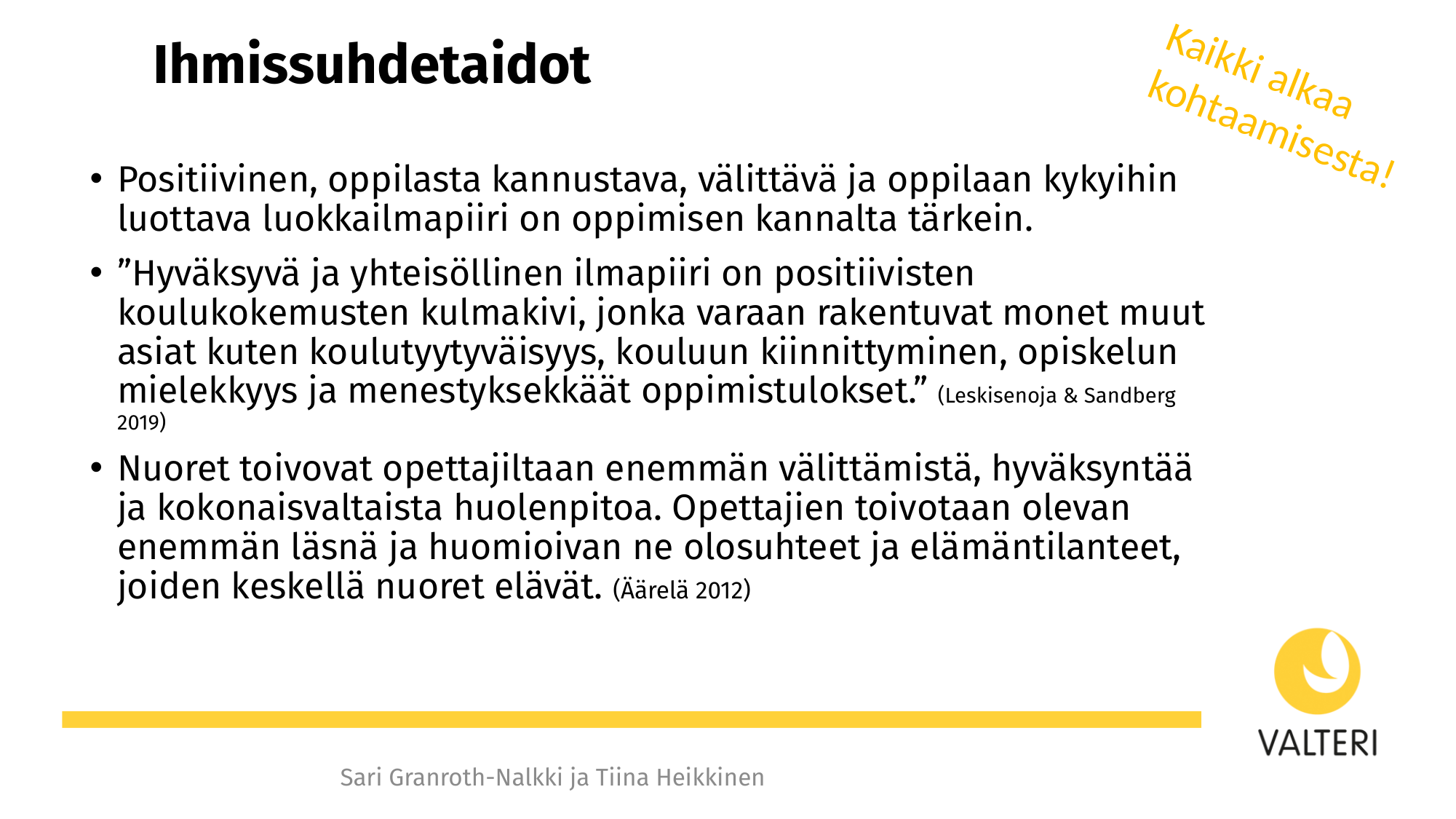

# Ihmissuhdetaidot
Kaikki alkaa kohtaamisesta!
Positiivinen, oppilasta kannustava, välittävä ja oppilaan kykyihin luottava luokkailmapiiri on oppimisen kannalta tärkein.
”Hyväksyvä ja yhteisöllinen ilmapiiri on positiivisten koulukokemusten kulmakivi, jonka varaan rakentuvat monet muut asiat kuten koulutyytyväisyys, kouluun kiinnittyminen, opiskelun mielekkyys ja menestyksekkäät oppimistulokset.” (Leskisenoja & Sandberg 2019)
Nuoret toivovat opettajiltaan enemmän välittämistä, hyväksyntää ja kokonaisvaltaista huolenpitoa. Opettajien toivotaan olevan enemmän läsnä ja huomioivan ne olosuhteet ja elämäntilanteet, joiden keskellä nuoret elävät. (Äärelä 2012)

Sari Granroth-Nalkki ja Tiina Heikkinen